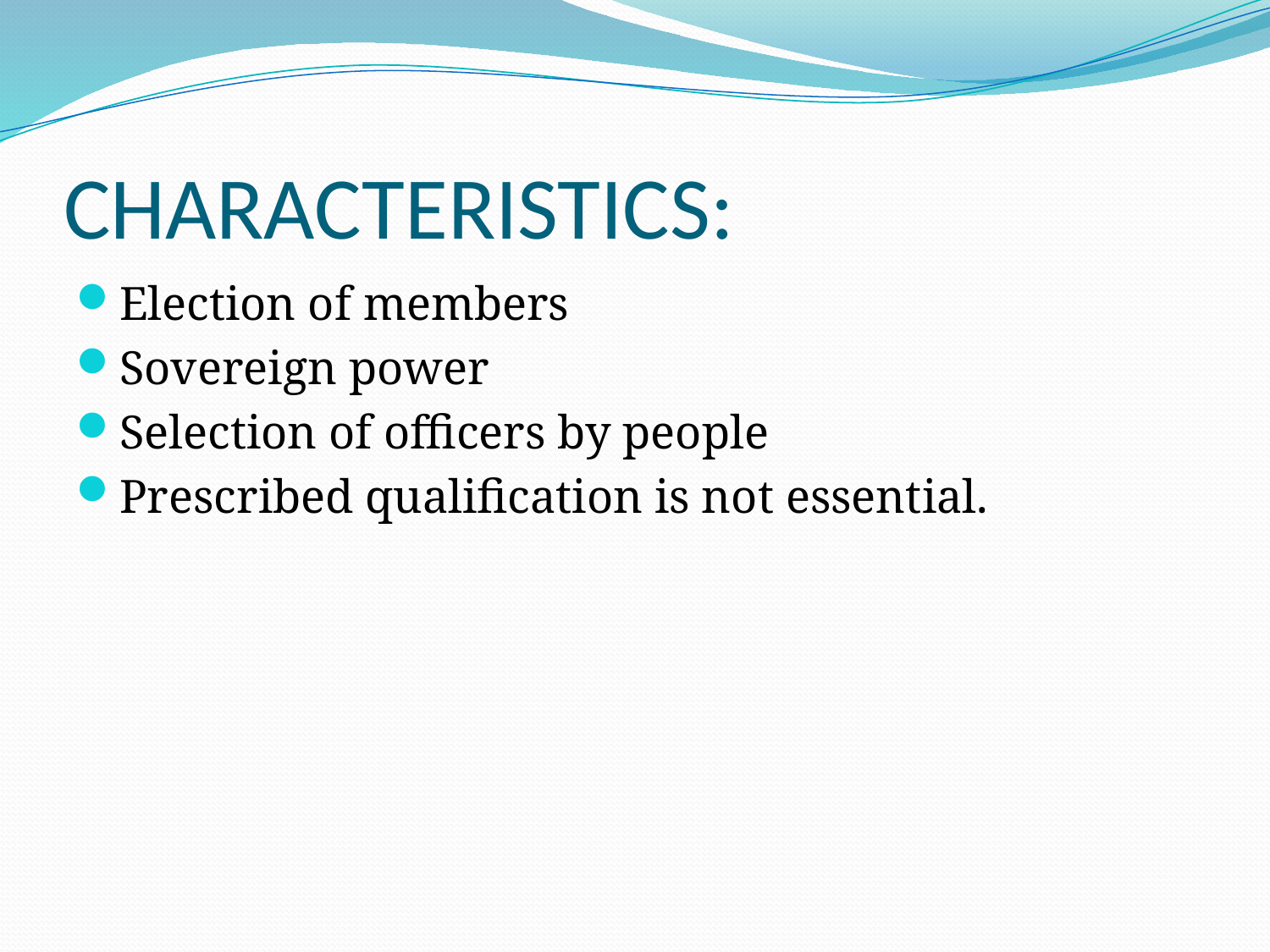

# CHARACTERISTICS:
Election of members
Sovereign power
Selection of officers by people
Prescribed qualification is not essential.